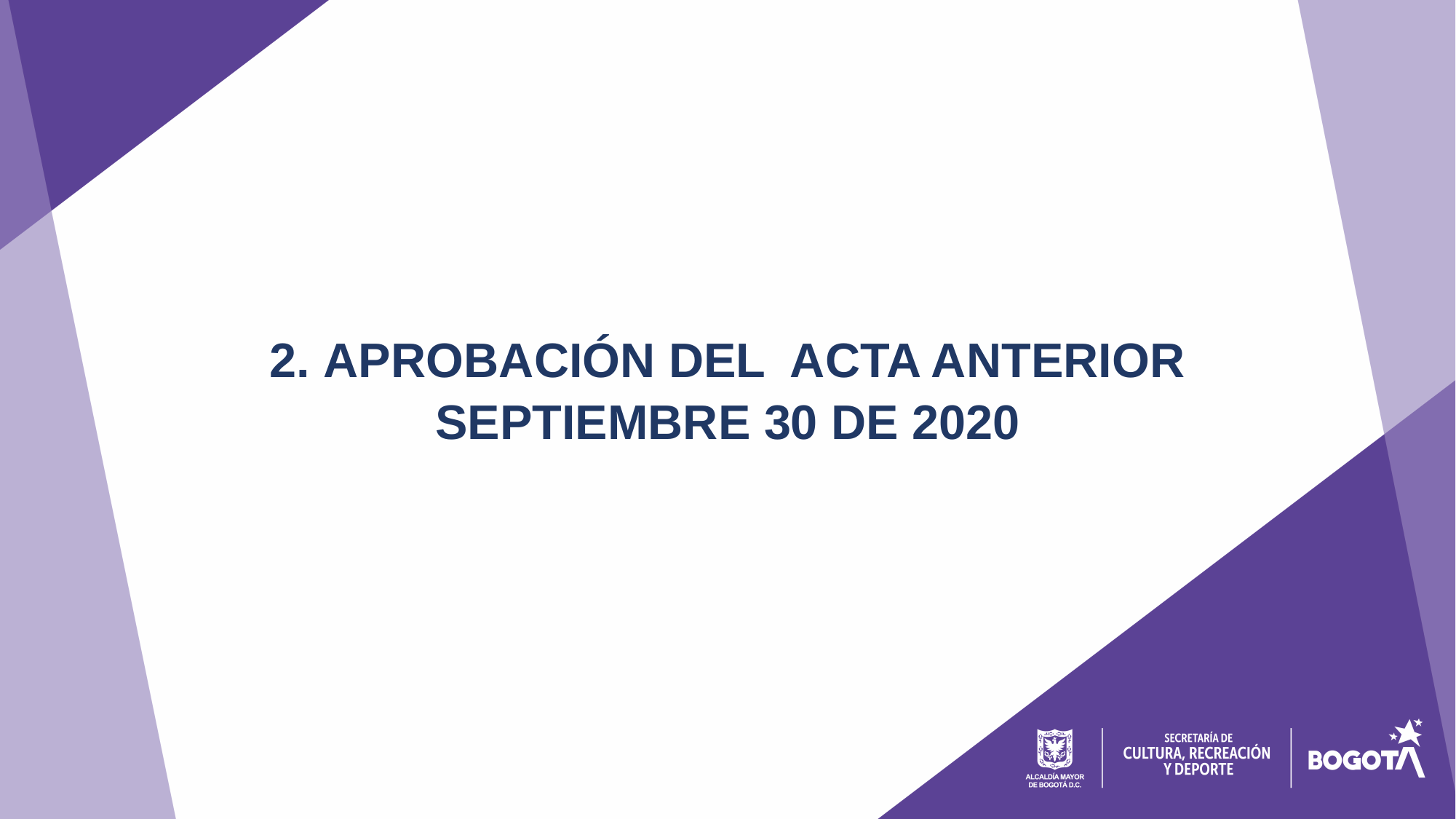

2. APROBACIÓN DEL  ACTA ANTERIOR
SEPTIEMBRE 30 DE 2020